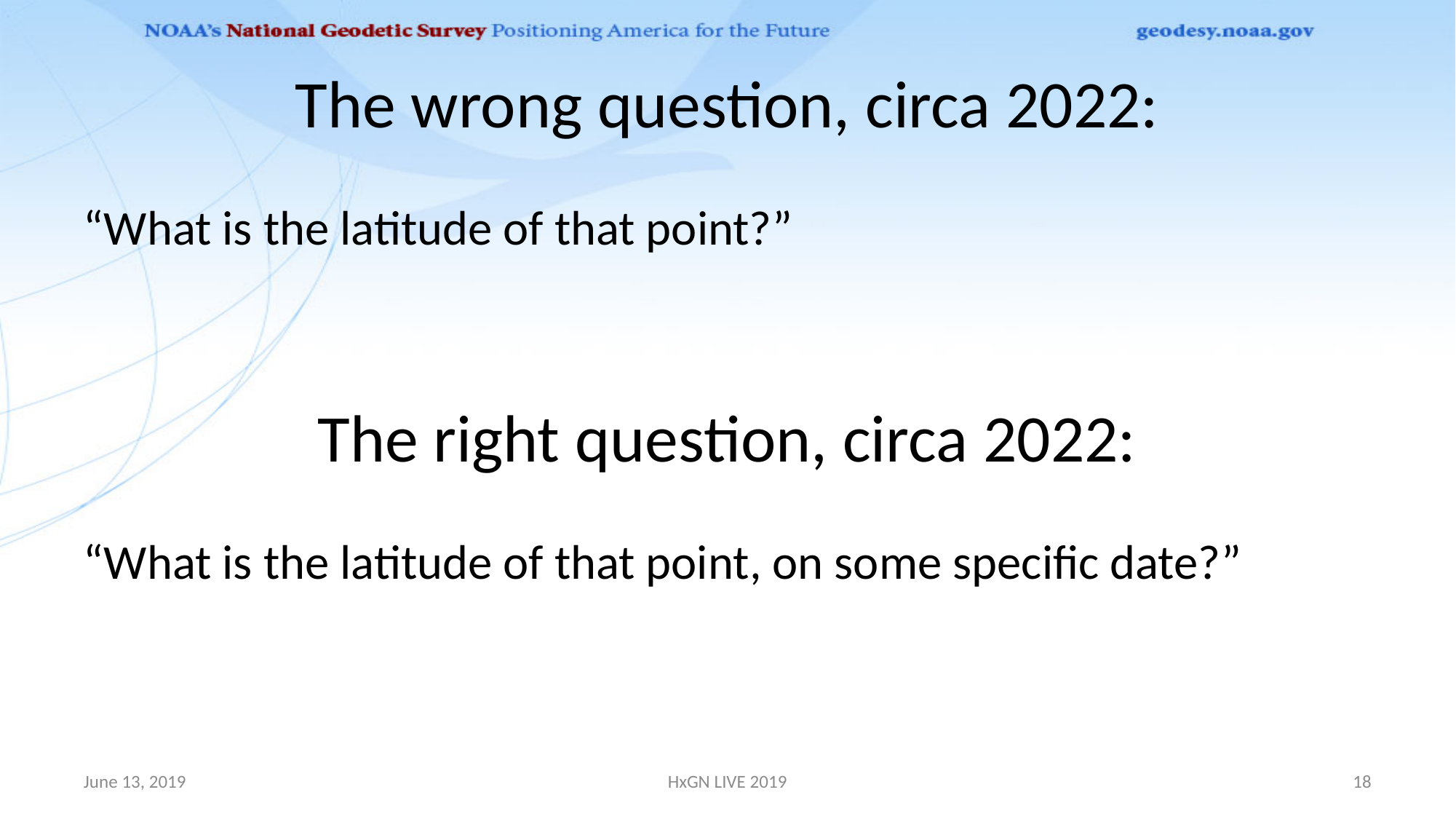

# The wrong question, circa 2022:
“What is the latitude of that point?”
The right question, circa 2022:
“What is the latitude of that point, on some specific date?”
June 13, 2019
HxGN LIVE 2019
18